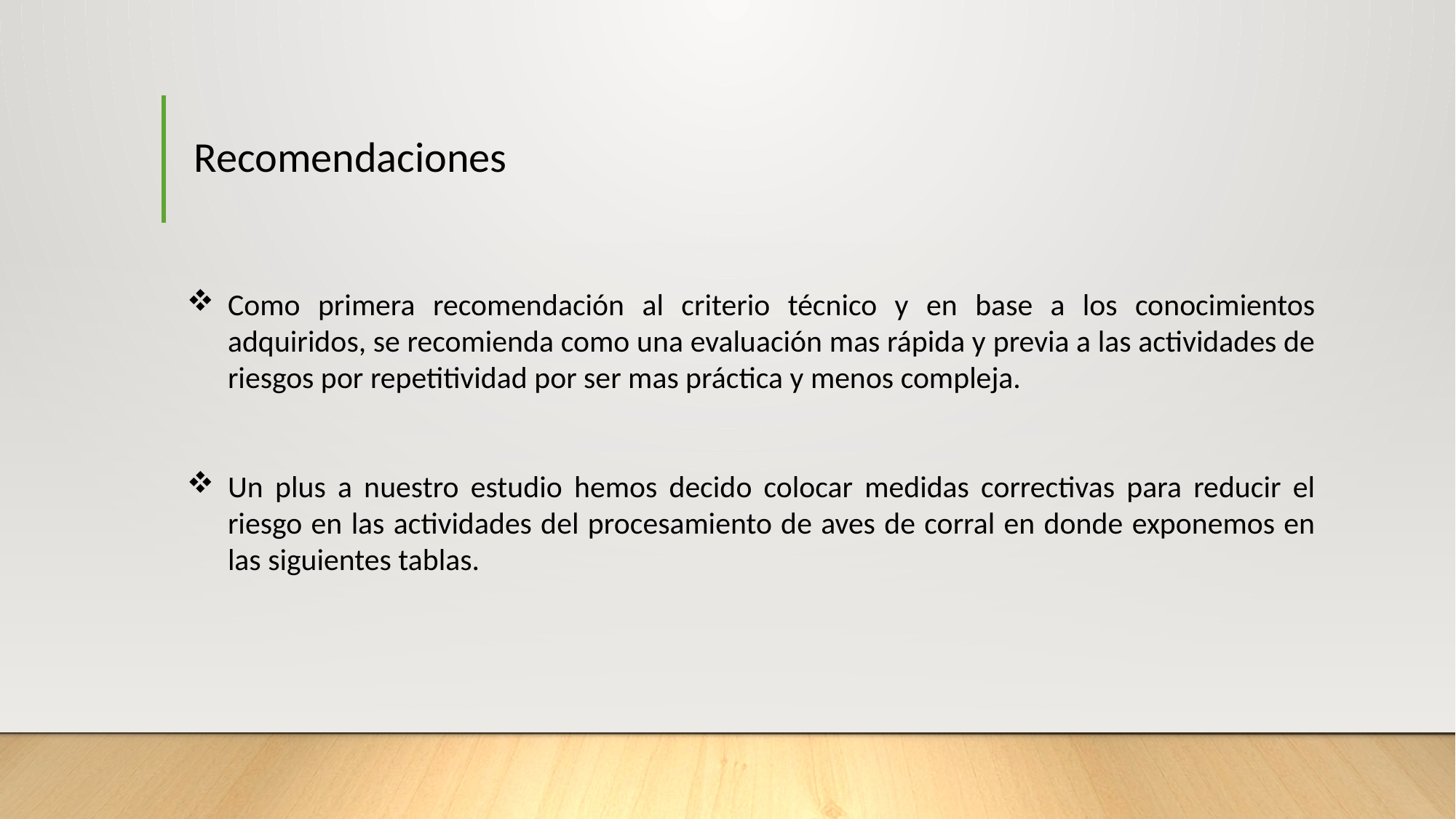

# Recomendaciones
Como primera recomendación al criterio técnico y en base a los conocimientos adquiridos, se recomienda como una evaluación mas rápida y previa a las actividades de riesgos por repetitividad por ser mas práctica y menos compleja.

Un plus a nuestro estudio hemos decido colocar medidas correctivas para reducir el riesgo en las actividades del procesamiento de aves de corral en donde exponemos en las siguientes tablas.